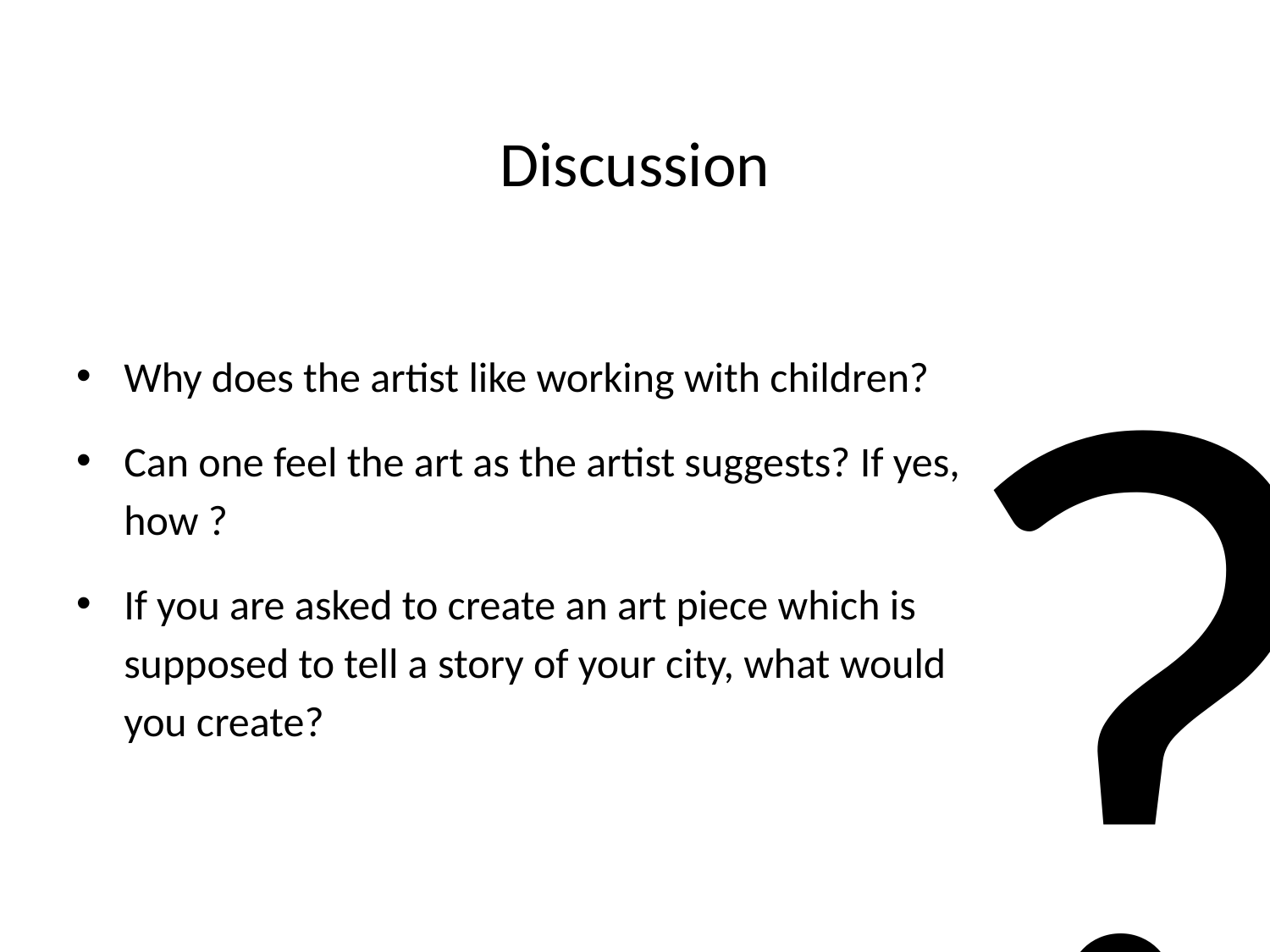

# Discussion
?
Why does the artist like working with children?
Can one feel the art as the artist suggests? If yes, how ?
If you are asked to create an art piece which is supposed to tell a story of your city, what would you create?